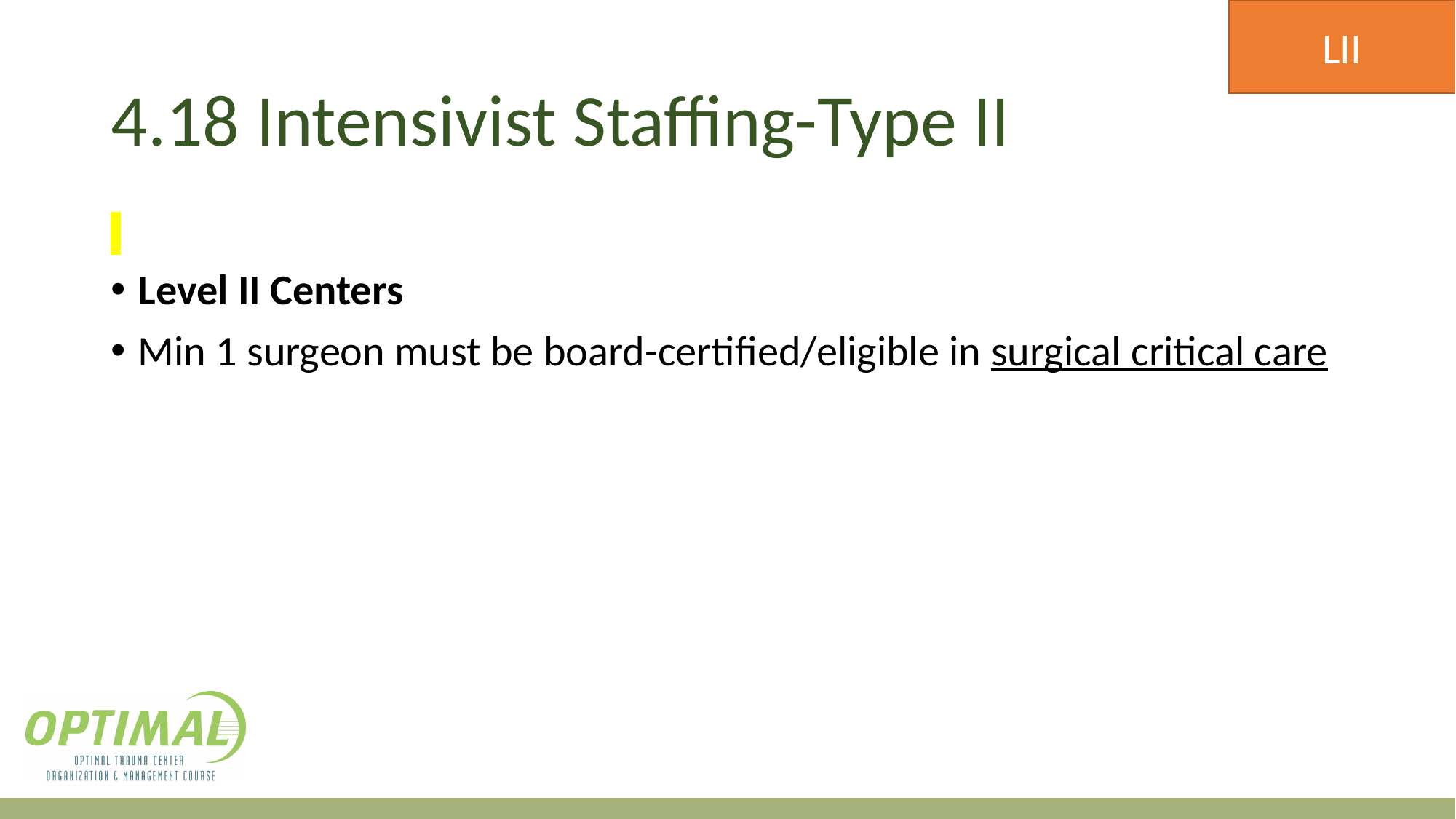

LII
# 4.18 Intensivist Staffing-Type II

Level II Centers
Min 1 surgeon must be board-certified/eligible in surgical critical care